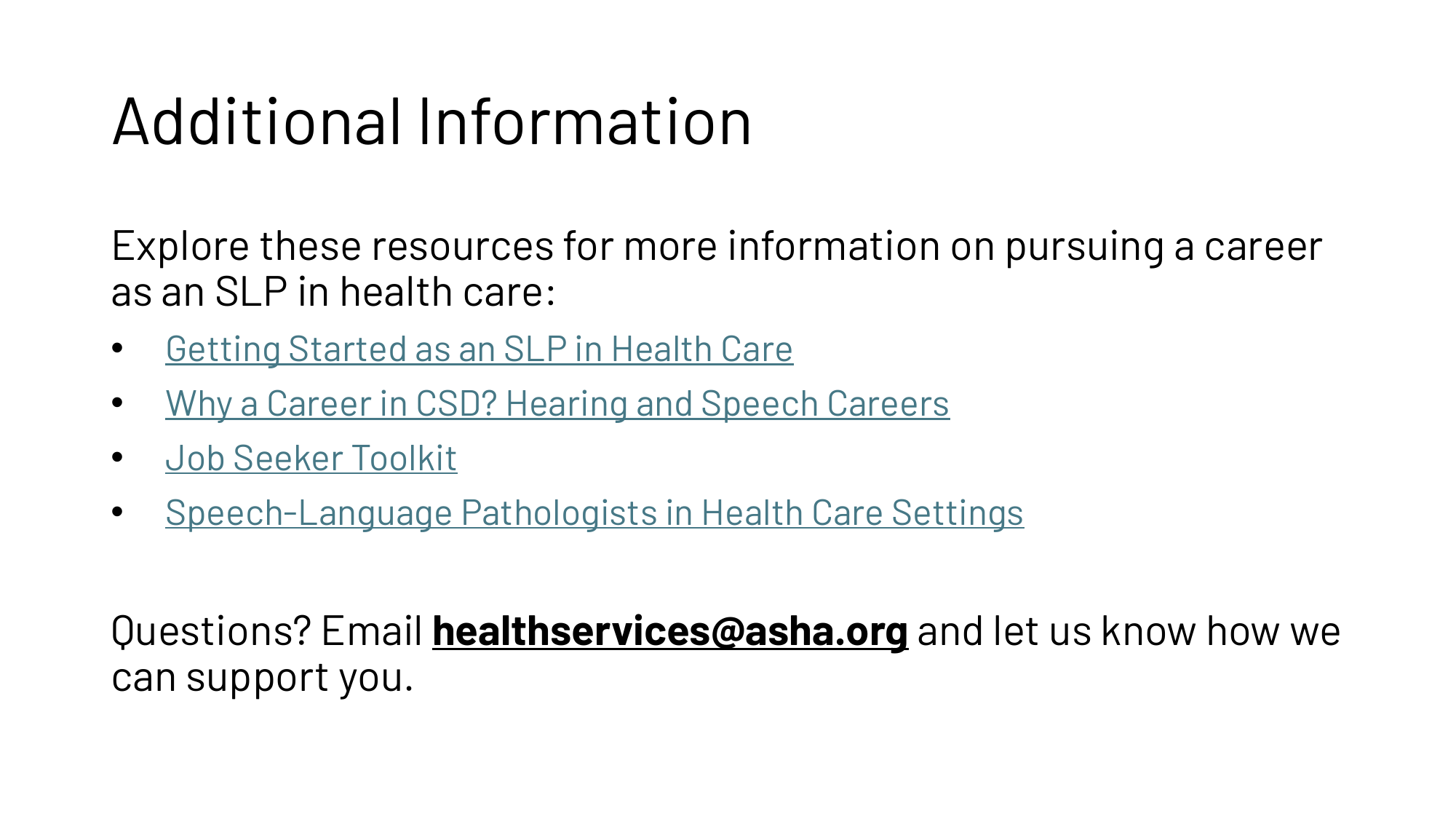

# Additional Information
Explore these resources for more information on pursuing a career as an SLP in health care:
Getting Started as an SLP in Health Care
Why a Career in CSD? Hearing and Speech Careers
Job Seeker Toolkit
Speech-Language Pathologists in Health Care Settings

Questions? Email healthservices@asha.org and let us know how we can support you.